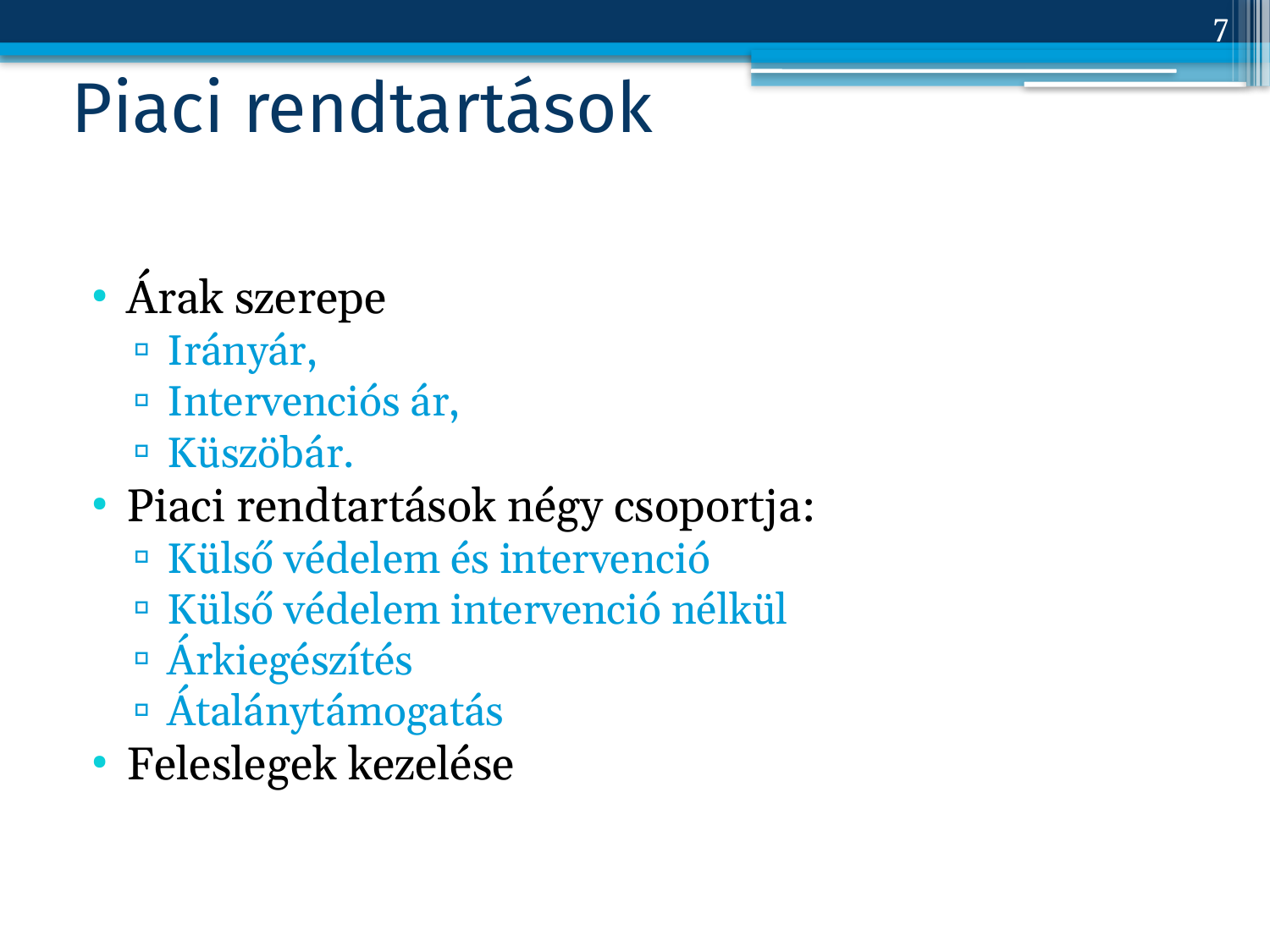

7
# Piaci rendtartások
Árak szerepe
Irányár,
Intervenciós ár,
Küszöbár.
Piaci rendtartások négy csoportja:
Külső védelem és intervenció
Külső védelem intervenció nélkül
Árkiegészítés
Átalánytámogatás
Feleslegek kezelése